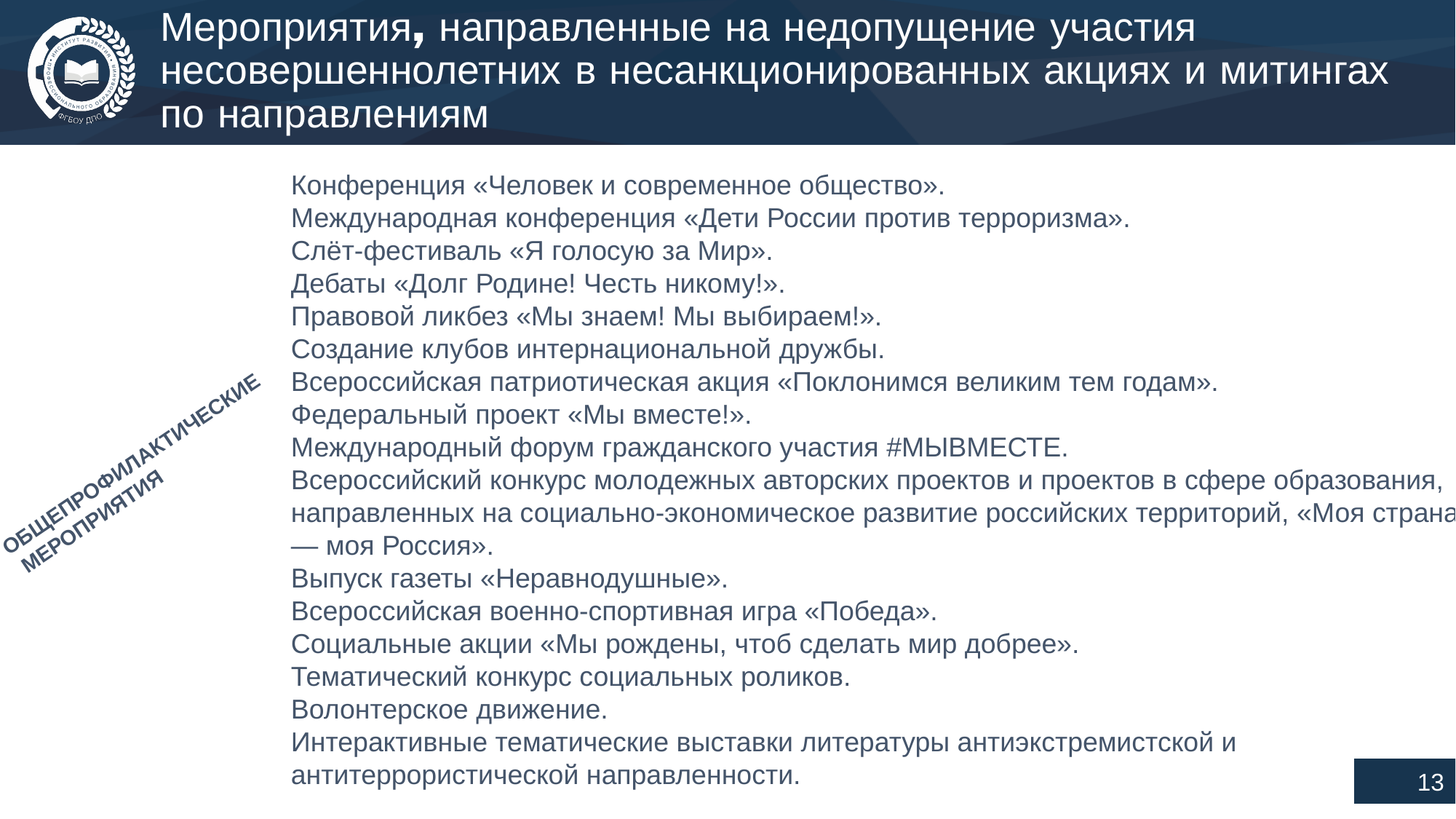

# Мероприятия, направленные на недопущение участия несовершеннолетних в несанкционированных акциях и митингах по направлениям
Конференция «Человек и современное общество».
Международная конференция «Дети России против терроризма».
Слёт-фестиваль «Я голосую за Мир».
Дебаты «Долг Родине! Честь никому!».
Правовой ликбез «Мы знаем! Мы выбираем!».
Создание клубов интернациональной дружбы.
Всероссийская патриотическая акция «Поклонимся великим тем годам».
Федеральный проект «Мы вместе!».
Международный форум гражданского участия #МЫВМЕСТЕ.
Всероссийский конкурс молодежных авторских проектов и проектов в сфере образования, направленных на социально-экономическое развитие российских территорий, «Моя страна — моя Россия».
Выпуск газеты «Неравнодушные».
Всероссийская военно-спортивная игра «Победа».
Социальные акции «Мы рождены, чтоб сделать мир добрее».
Тематический конкурс социальных роликов.
Волонтерское движение.
Интерактивные тематические выставки литературы антиэкстремистской и антитеррористической направленности.
ОБЩЕПРОФИЛАКТИЧЕСКИЕ
 МЕРОПРИЯТИЯ